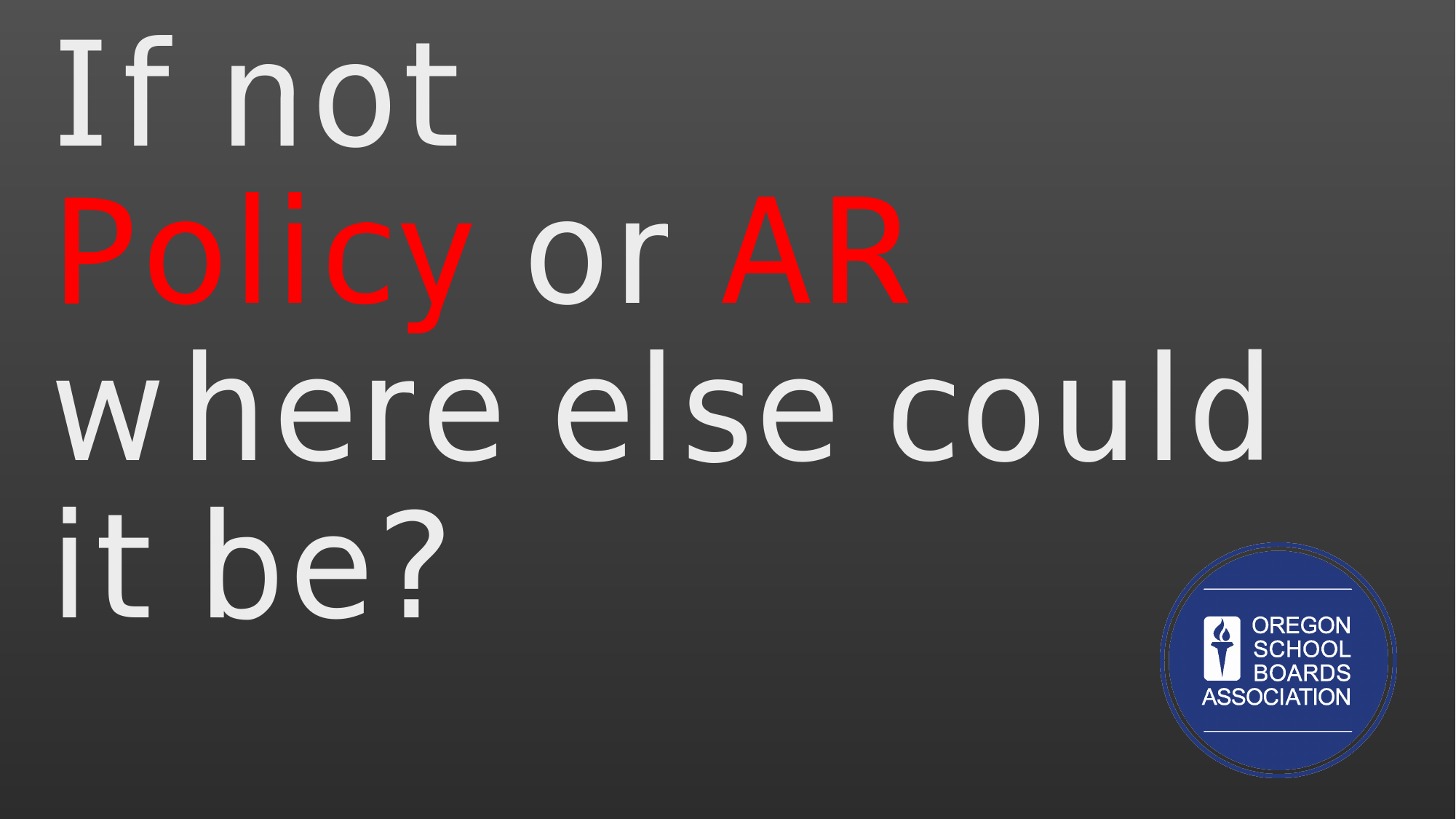

# If not Policy or AR where else could it be?